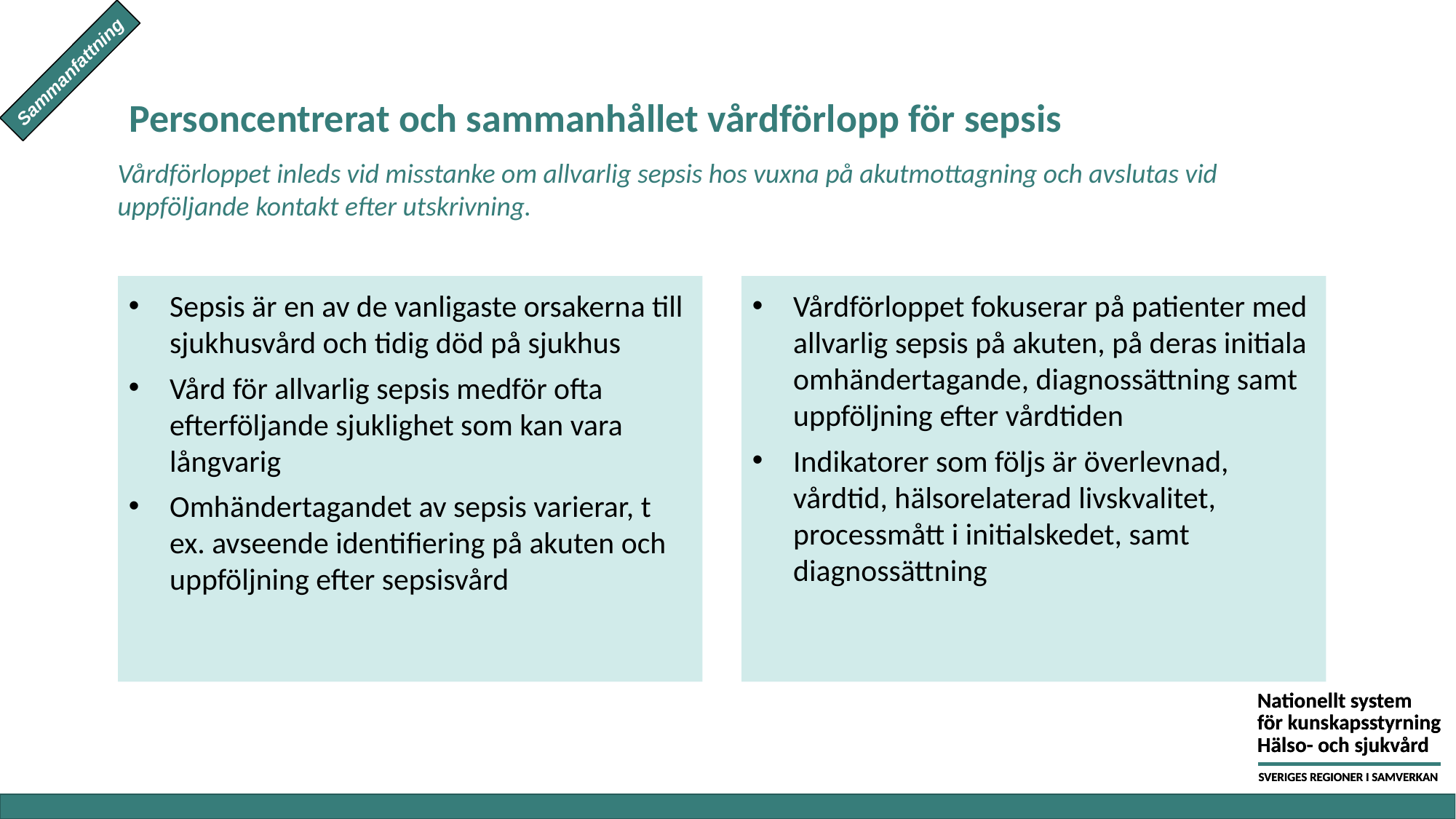

Sammanfattning
# Personcentrerat och sammanhållet vårdförlopp för sepsis
Vårdförloppet inleds vid misstanke om allvarlig sepsis hos vuxna på akutmottagning och avslutas vid uppföljande kontakt efter utskrivning.
Sepsis är en av de vanligaste orsakerna till sjukhusvård och tidig död på sjukhus
Vård för allvarlig sepsis medför ofta efterföljande sjuklighet som kan vara långvarig
Omhändertagandet av sepsis varierar, t ex. avseende identifiering på akuten och uppföljning efter sepsisvård
Vårdförloppet fokuserar på patienter med allvarlig sepsis på akuten, på deras initiala omhändertagande, diagnossättning samt uppföljning efter vårdtiden
Indikatorer som följs är överlevnad, vårdtid, hälsorelaterad livskvalitet, processmått i initialskedet, samt diagnossättning